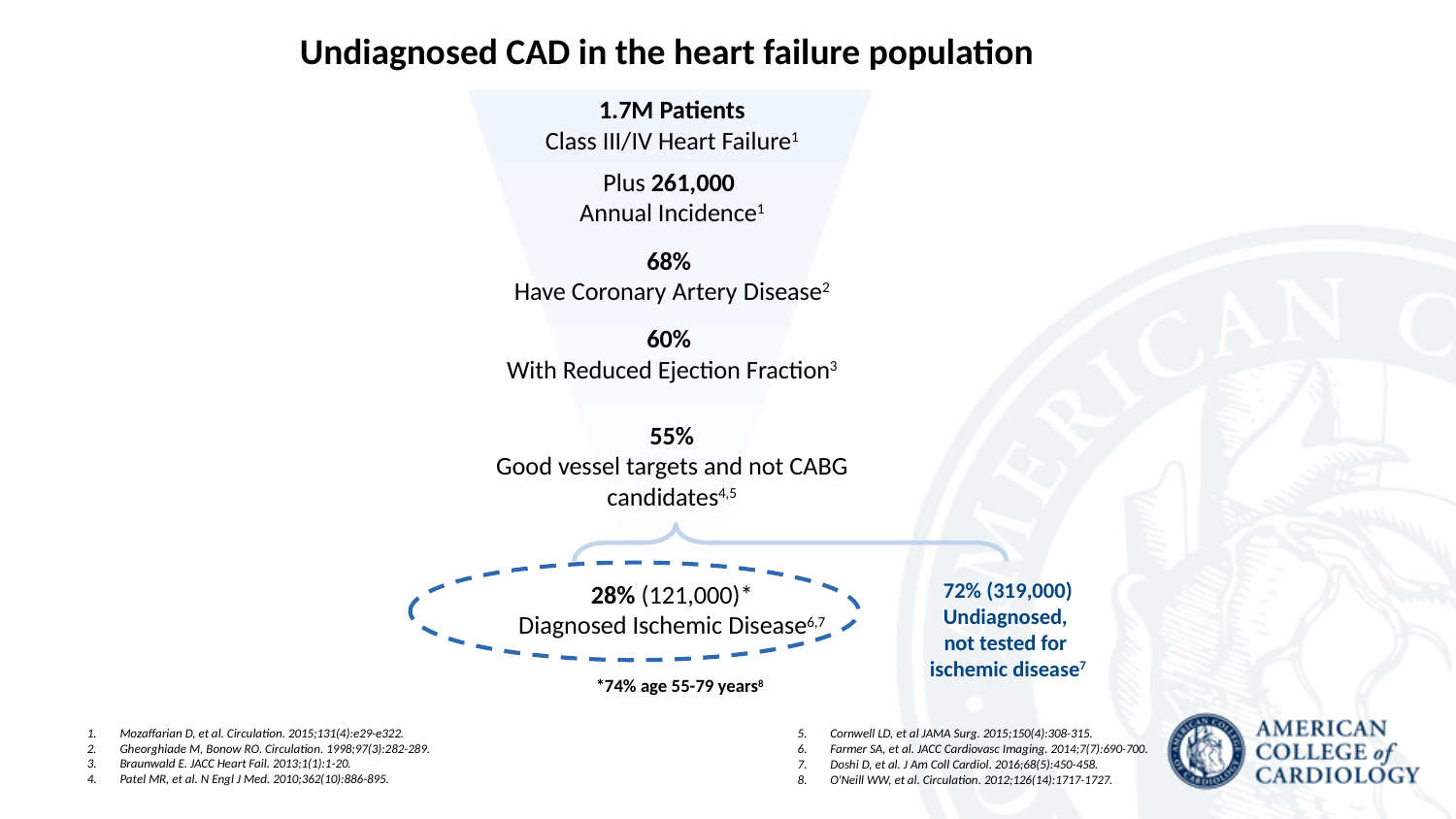

Undiagnosed CAD in the heart failure population
1.7M Patients
Class III/IV Heart Failure1
Plus 261,000
Annual Incidence1

68%
Have Coronary Artery Disease2

60%
With Reduced Ejection Fraction3

55%
Good vessel targets and not CABG candidates4,5

28% (121,000)*
Diagnosed Ischemic Disease6,7

72% (319,000)
Undiagnosed,
not tested for
ischemic disease7
*74% age 55-79 years8
Mozaffarian D, et al. Circulation. 2015;131(4):e29-e322.
Gheorghiade M, Bonow RO. Circulation. 1998;97(3):282-289.
Braunwald E. JACC Heart Fail. 2013;1(1):1-20.
Patel MR, et al. N Engl J Med. 2010;362(10):886-895.
Cornwell LD, et al JAMA Surg. 2015;150(4):308-315.
Farmer SA, et al. JACC Cardiovasc Imaging. 2014;7(7):690-700.
Doshi D, et al. J Am Coll Cardiol. 2016;68(5):450-458.
O'Neill WW, et al. Circulation. 2012;126(14):1717-1727.